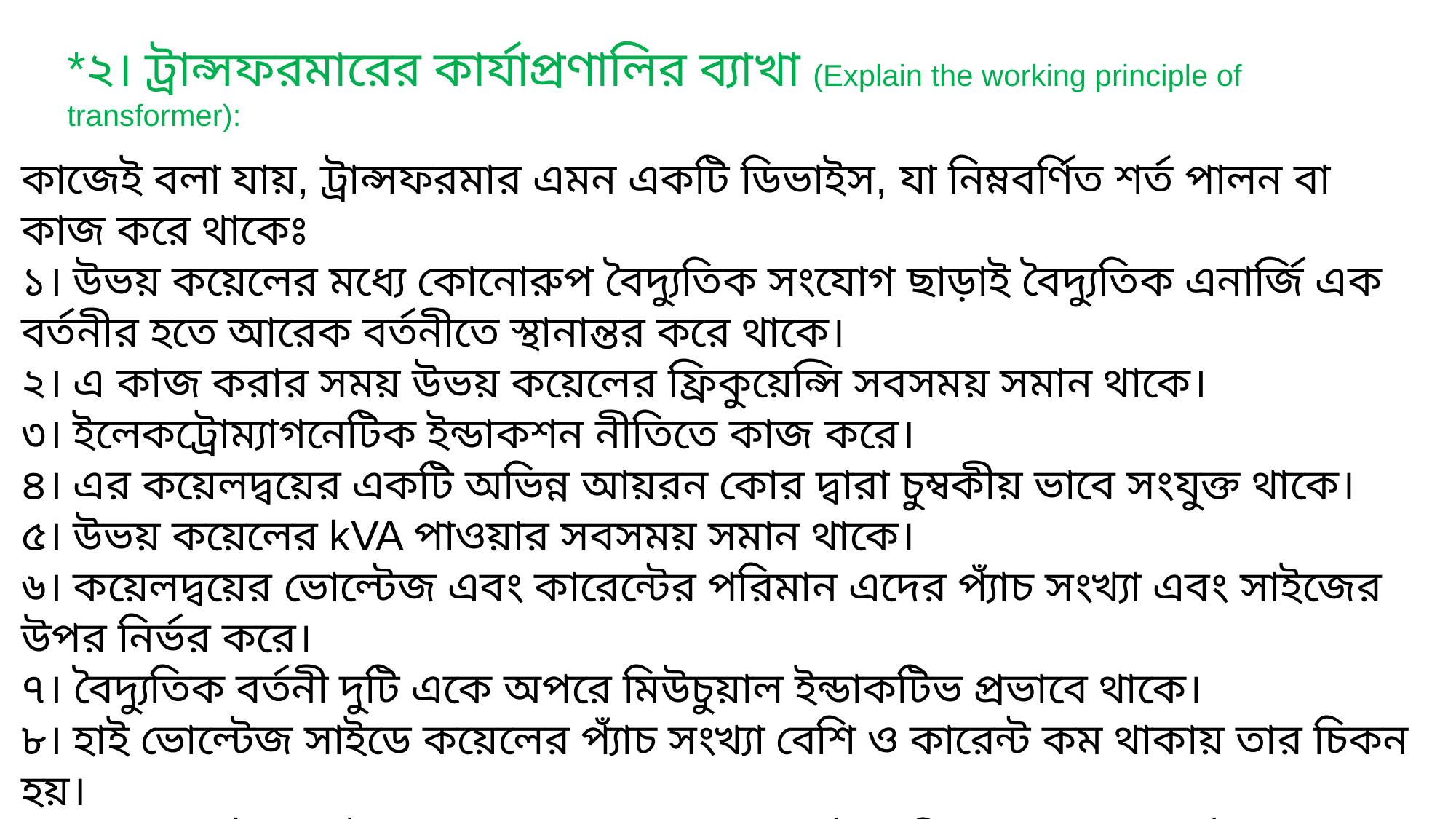

*২। ট্রান্সফরমারের কার্যাপ্রণালির ব্যাখা (Explain the working principle of transformer):
কাজেই বলা যায়, ট্রান্সফরমার এমন একটি ডিভাইস, যা নিম্নবর্ণিত শর্ত পালন বা কাজ করে থাকেঃ
১। উভয় কয়েলের মধ্যে কোনোরুপ বৈদ্যুতিক সংযোগ ছাড়াই বৈদ্যুতিক এনার্জি এক বর্তনীর হতে আরেক বর্তনীতে স্থানান্তর করে থাকে।
২। এ কাজ করার সময় উভয় কয়েলের ফ্রিকুয়েন্সি সবসময় সমান থাকে।
৩। ইলেকট্রোম্যাগনেটিক ইন্ডাকশন নীতিতে কাজ করে।
৪। এর কয়েলদ্বয়ের একটি অভিন্ন আয়রন কোর দ্বারা চুম্বকীয় ভাবে সংযুক্ত থাকে।
৫। উভয় কয়েলের kVA পাওয়ার সবসময় সমান থাকে।
৬। কয়েলদ্বয়ের ভোল্টেজ এবং কারেন্টের পরিমান এদের প্যাঁচ সংখ্যা এবং সাইজের উপর নির্ভর করে।
৭। বৈদ্যুতিক বর্তনী দুটি একে অপরে মিউচুয়াল ইন্ডাকটিভ প্রভাবে থাকে।
৮। হাই ভোল্টেজ সাইডে কয়েলের প্যাঁচ সংখ্যা বেশি ও কারেন্ট কম থাকায় তার চিকন হয়।
৯। লো-ভোল্টেজ সাইডে প্যাঁচ সংখ্যা কম ও কারেন্ট বেশি থাকায় তার মোটা হয়।